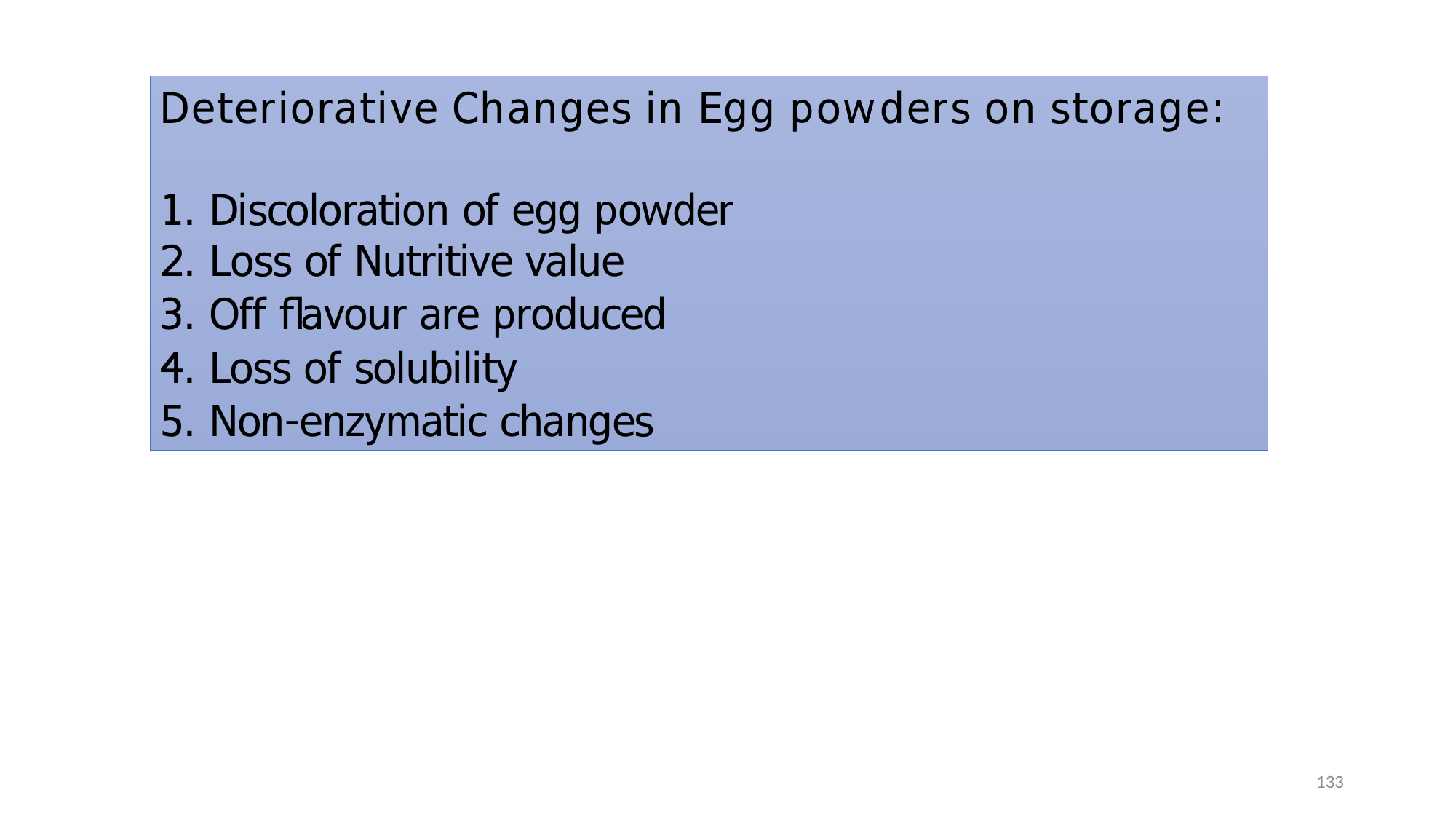

Deteriorative Changes in Egg powders on storage:

1. Discoloration of egg powder
2. Loss of Nutritive value
3. Off flavour are produced
4. Loss of solubility
5. Non-enzymatic changes
133